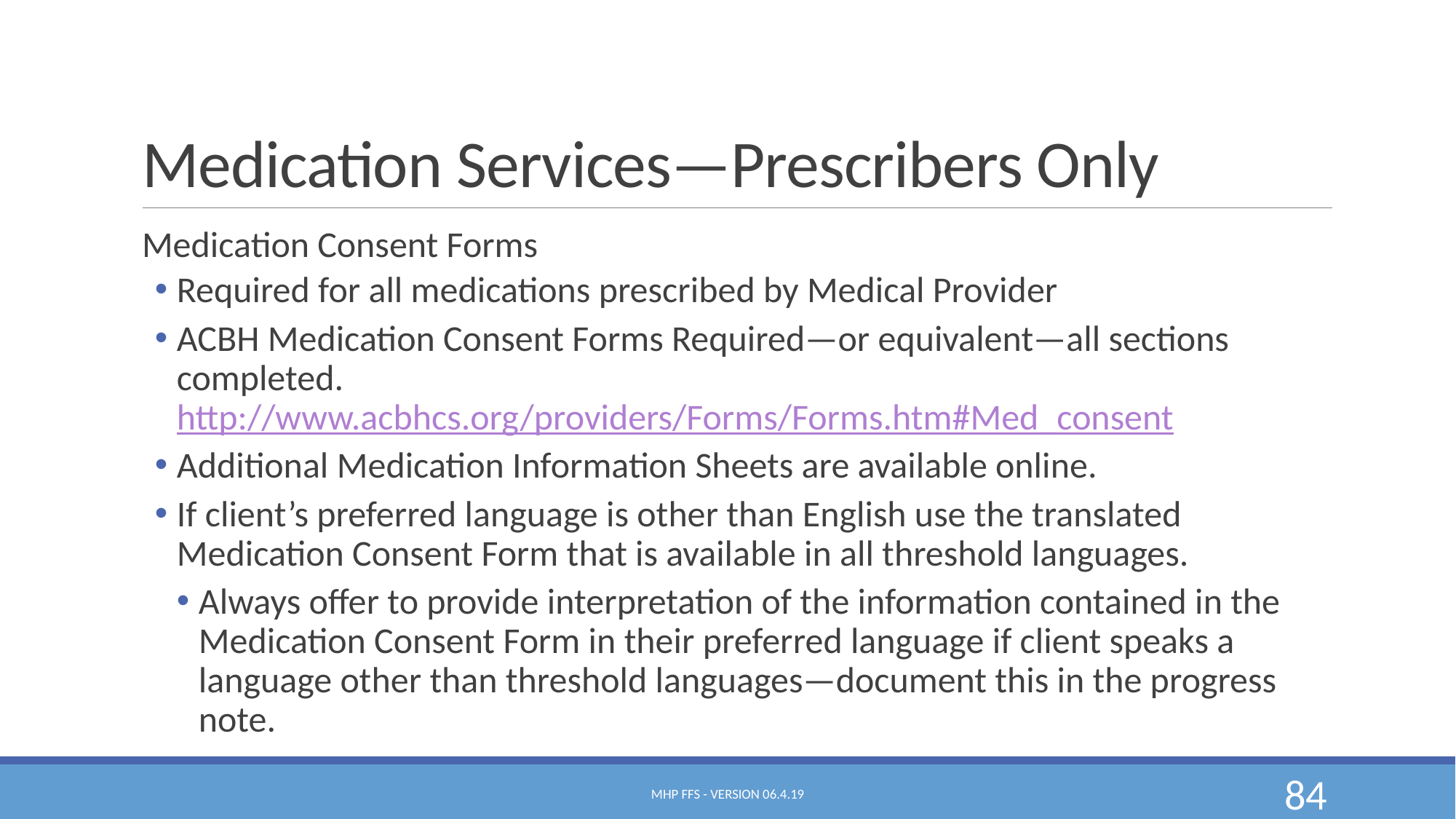

# Medication Services—Prescribers Only
Medication Consent Forms
Required for all medications prescribed by Medical Provider
ACBH Medication Consent Forms Required—or equivalent—all sections completed. http://www.acbhcs.org/providers/Forms/Forms.htm#Med_consent
Additional Medication Information Sheets are available online.
If client’s preferred language is other than English use the translated Medication Consent Form that is available in all threshold languages.
Always offer to provide interpretation of the information contained in the Medication Consent Form in their preferred language if client speaks a language other than threshold languages—document this in the progress note.

MHP FFS - Version 06.4.19
84